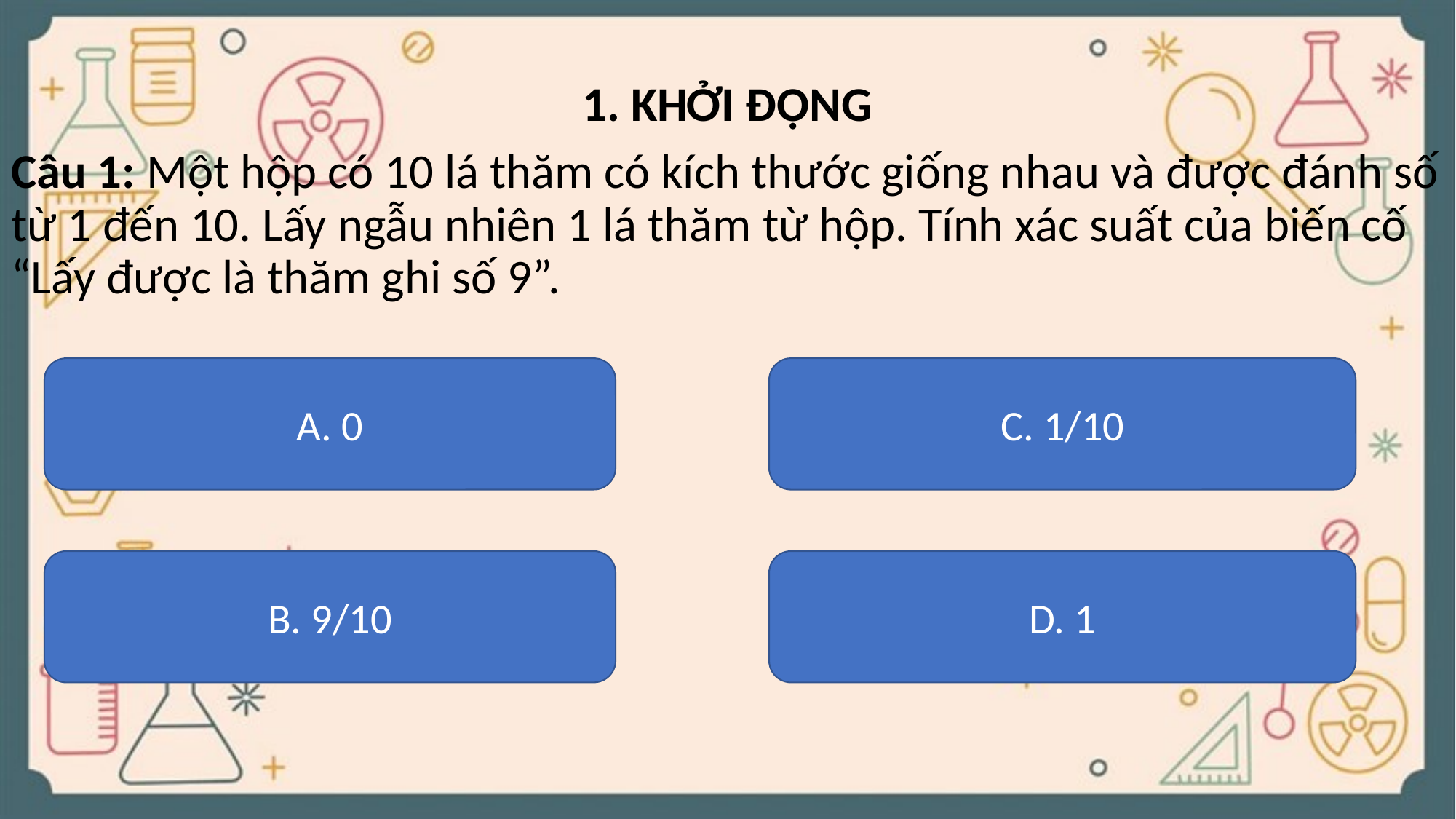

1. KHỞI ĐỘNG
Câu 1: Một hộp có 10 lá thăm có kích thước giống nhau và được đánh số từ 1 đến 10. Lấy ngẫu nhiên 1 lá thăm từ hộp. Tính xác suất của biến cố “Lấy được là thăm ghi số 9”.

A. 0
C. 1/10
B. 9/10
D. 1